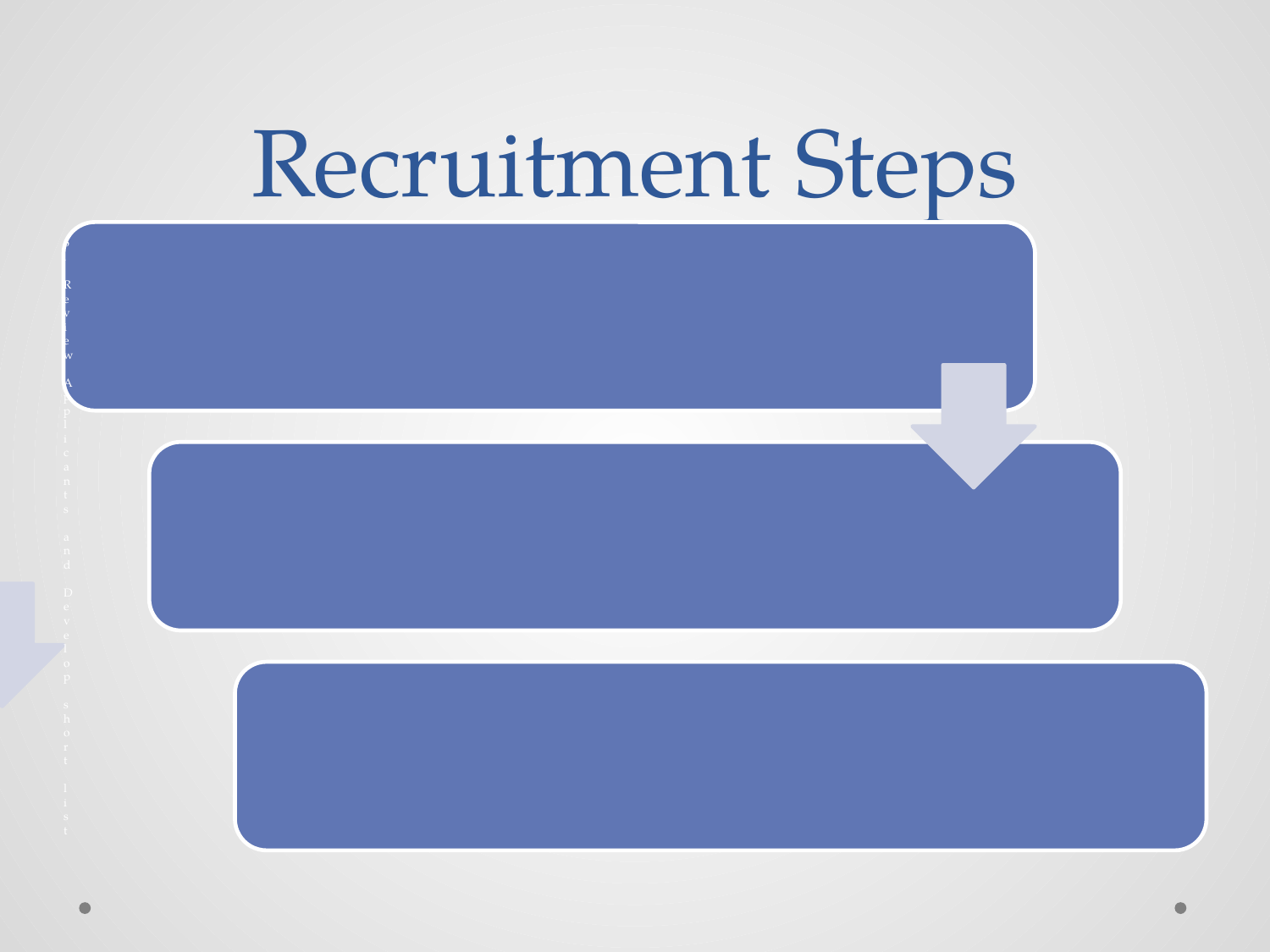

# Recruitment Steps
6. Review Applicants and Develop short list